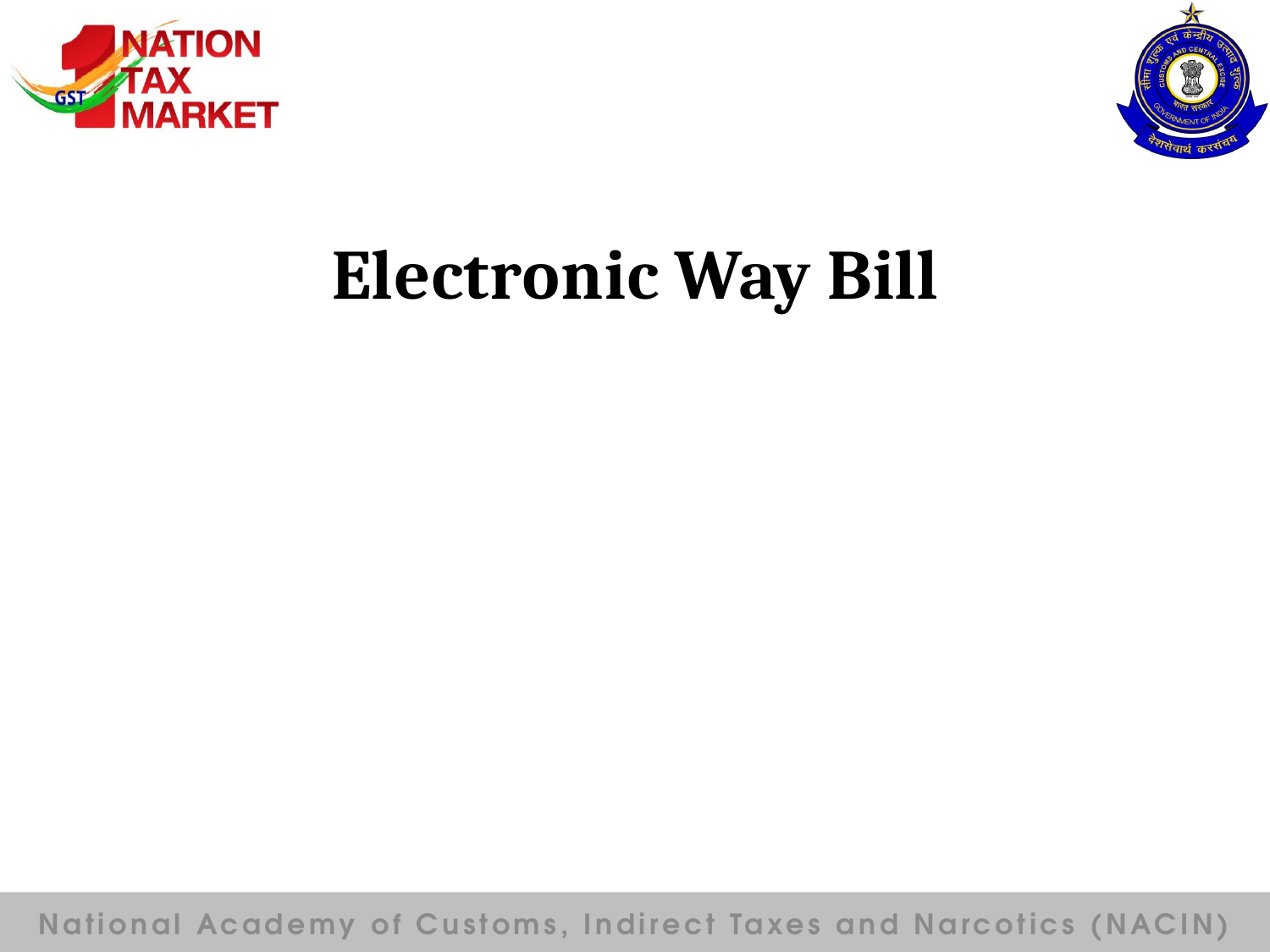

Electronic Way Bill
3
National Academy of Customs, Indirect Taxes and Narcotics (NACIN)